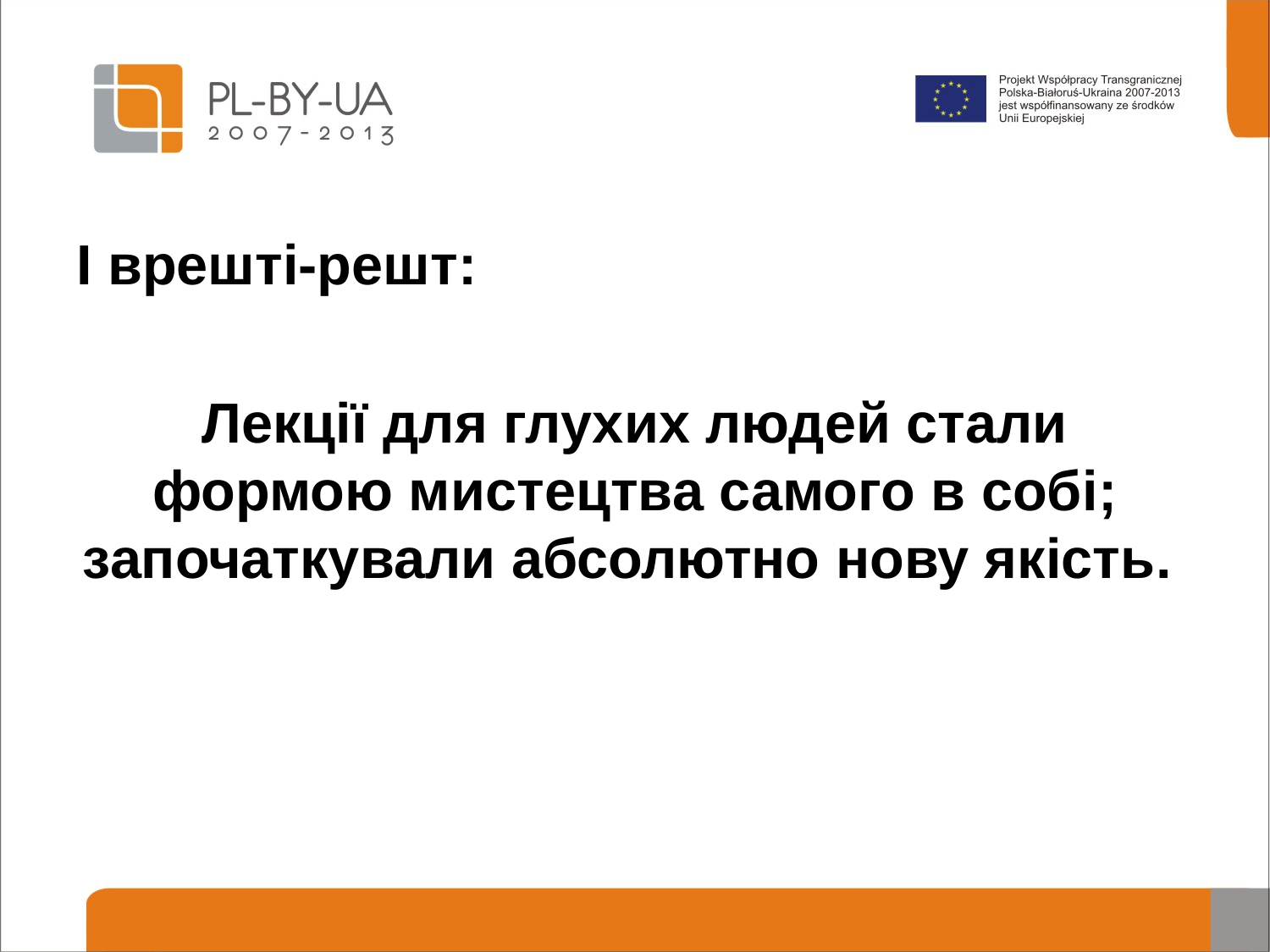

I врешті-решт:

Лекції для глухих людей стали формою мистецтва самого в собі; започаткували абсолютно нову якість.